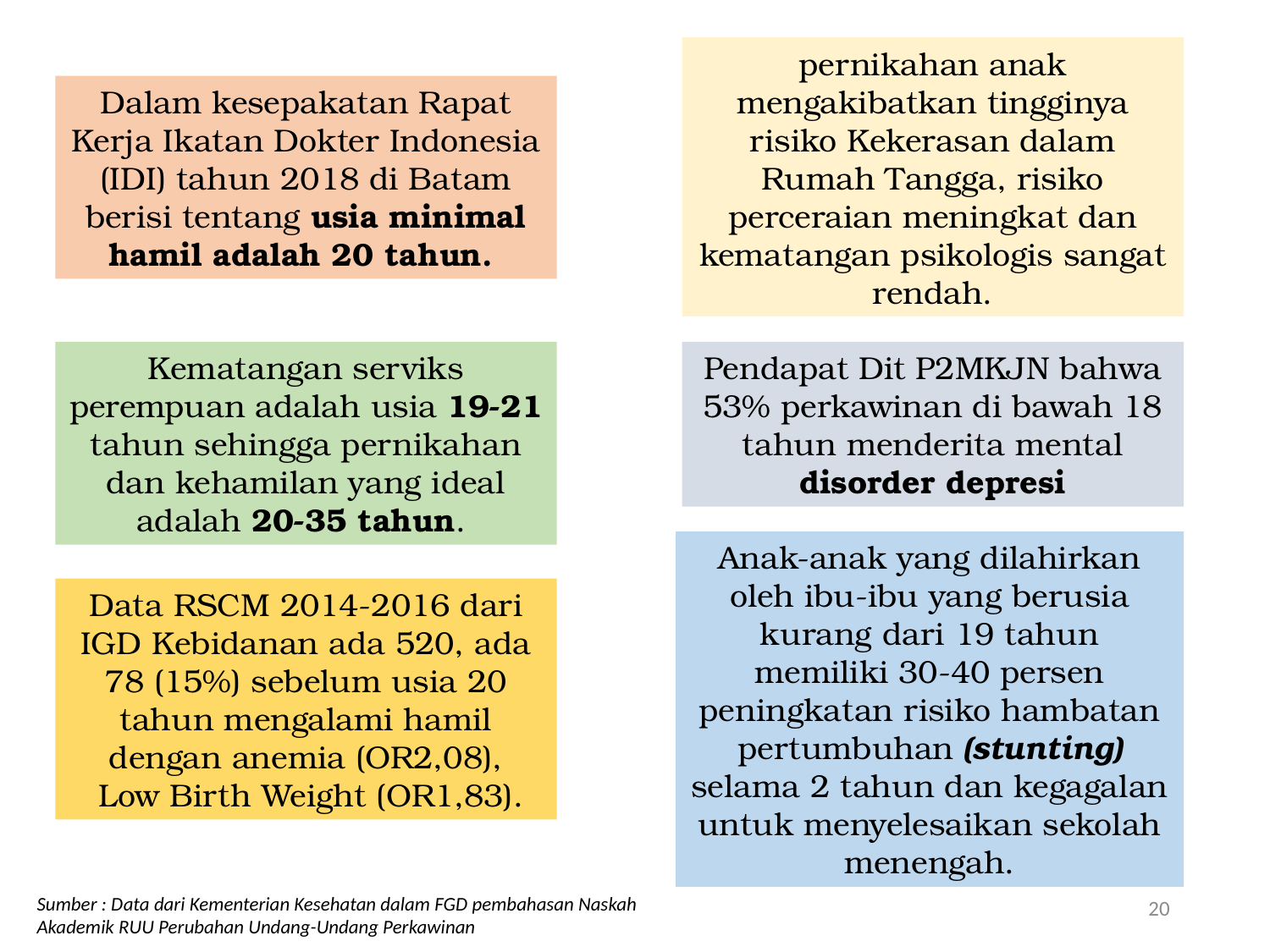

pernikahan anak mengakibatkan tingginya risiko Kekerasan dalam Rumah Tangga, risiko perceraian meningkat dan kematangan psikologis sangat rendah.
Dalam kesepakatan Rapat Kerja Ikatan Dokter Indonesia (IDI) tahun 2018 di Batam berisi tentang usia minimal hamil adalah 20 tahun.
Kematangan serviks perempuan adalah usia 19-21 tahun sehingga pernikahan dan kehamilan yang ideal adalah 20-35 tahun.
Pendapat Dit P2MKJN bahwa 53% perkawinan di bawah 18 tahun menderita mental disorder depresi
Anak-anak yang dilahirkan oleh ibu-ibu yang berusia kurang dari 19 tahun memiliki 30-40 persen peningkatan risiko hambatan pertumbuhan (stunting) selama 2 tahun dan kegagalan untuk menyelesaikan sekolah menengah.
Data RSCM 2014-2016 dari IGD Kebidanan ada 520, ada 78 (15%) sebelum usia 20 tahun mengalami hamil dengan anemia (OR2,08),
 Low Birth Weight (OR1,83).
20
Sumber : Data dari Kementerian Kesehatan dalam FGD pembahasan Naskah Akademik RUU Perubahan Undang-Undang Perkawinan